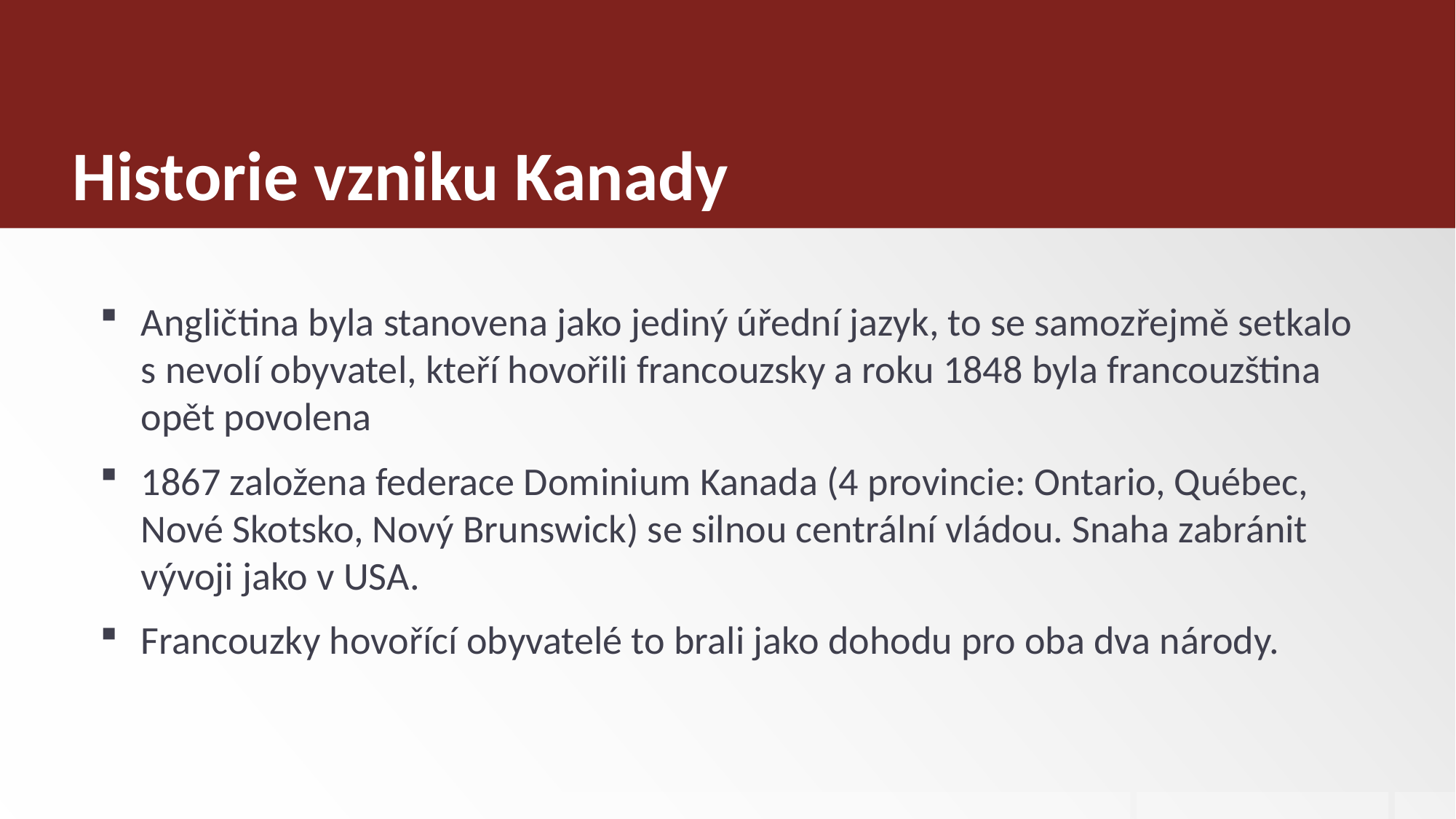

# Historie vzniku Kanady
Angličtina byla stanovena jako jediný úřední jazyk, to se samozřejmě setkalo s nevolí obyvatel, kteří hovořili francouzsky a roku 1848 byla francouzština opět povolena
1867 založena federace Dominium Kanada (4 provincie: Ontario, Québec, Nové Skotsko, Nový Brunswick) se silnou centrální vládou. Snaha zabránit vývoji jako v USA.
Francouzky hovořící obyvatelé to brali jako dohodu pro oba dva národy.